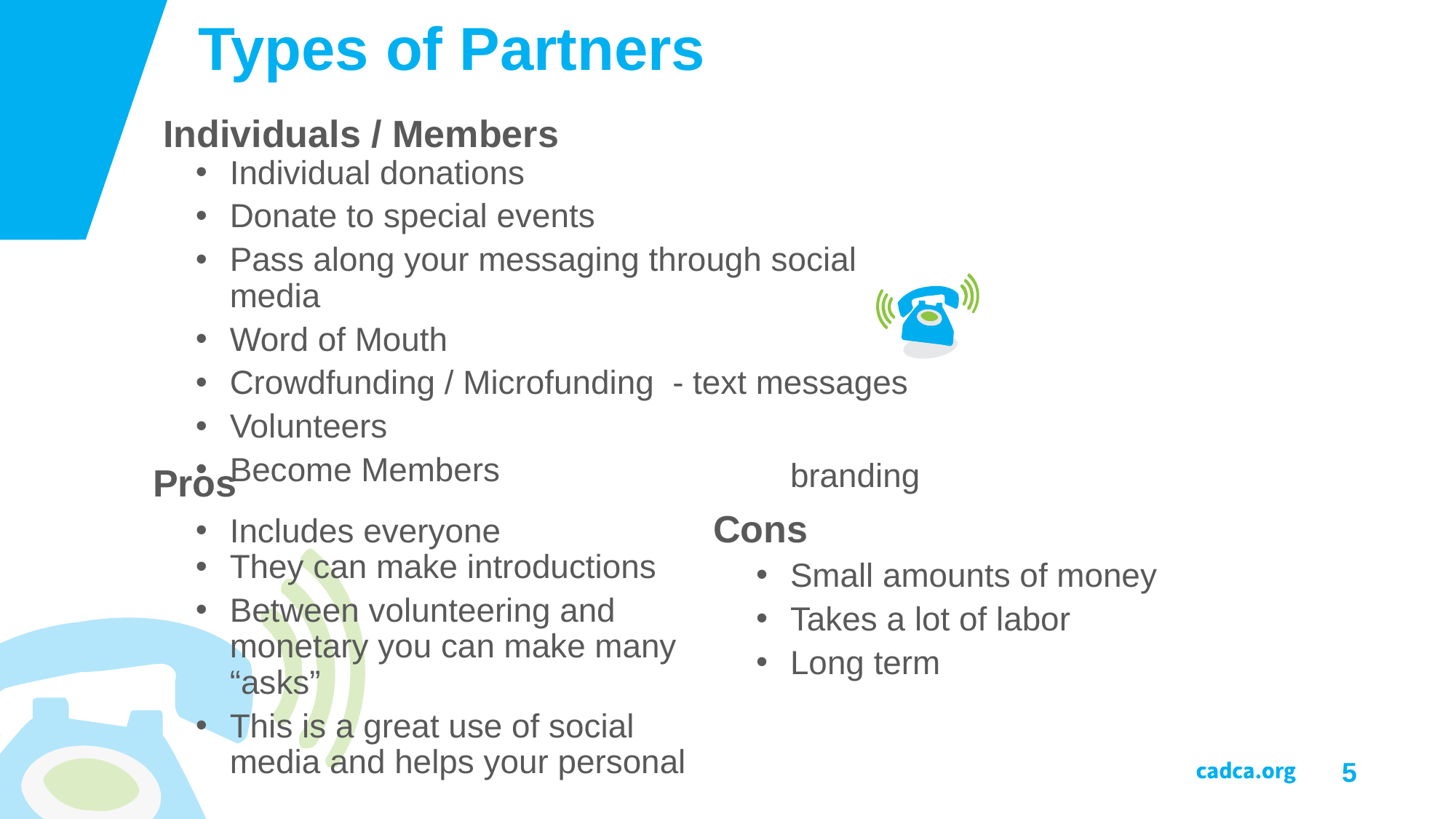

Types of Partners
 Individuals / Members
Individual donations
Donate to special events
Pass along your messaging through social media
Word of Mouth
Crowdfunding / Microfunding  - text messages
Volunteers
Become Members

Pros
Includes everyone
They can make introductions
Between volunteering and monetary you can make many “asks”
This is a great use of social media and helps your personal branding
Cons
Small amounts of money
Takes a lot of labor
Long term